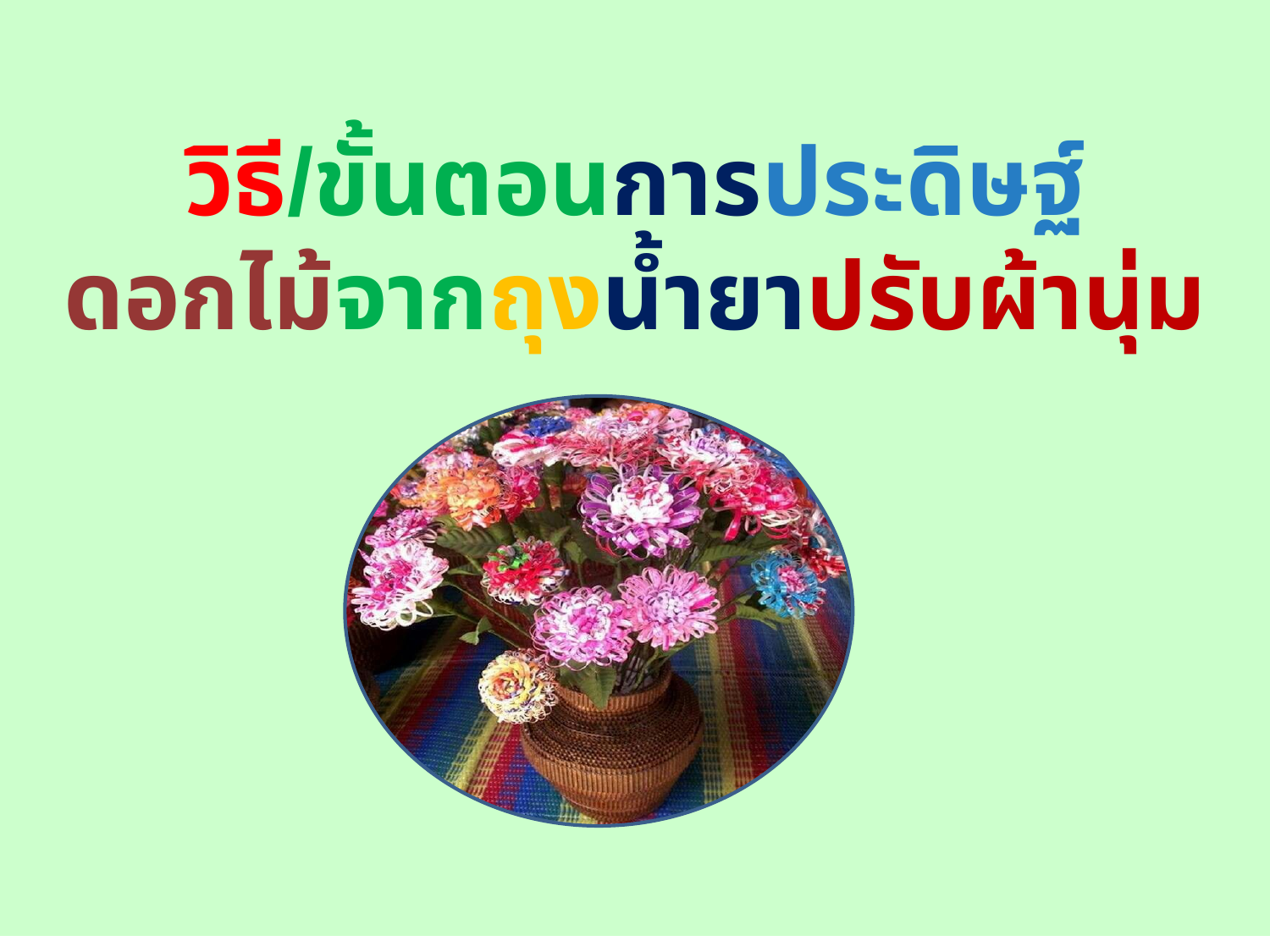

วิธี/ขั้นตอนการประดิษฐ์
ดอกไม้จากถุงน้ำยาปรับผ้านุ่ม